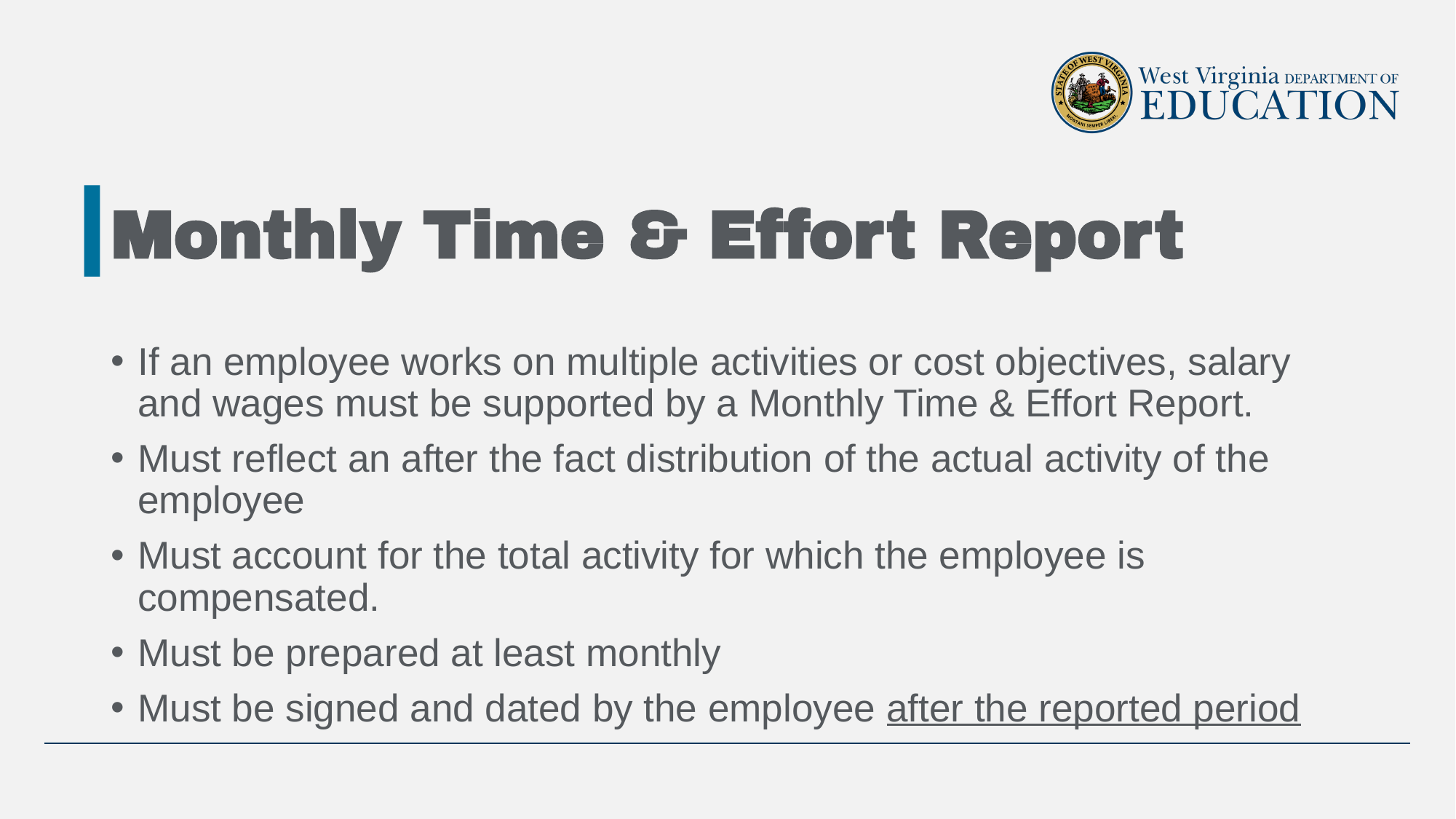

# Monthly Time & Effort Report
If an employee works on multiple activities or cost objectives, salary and wages must be supported by a Monthly Time & Effort Report.
Must reflect an after the fact distribution of the actual activity of the employee
Must account for the total activity for which the employee is compensated.
Must be prepared at least monthly
Must be signed and dated by the employee after the reported period